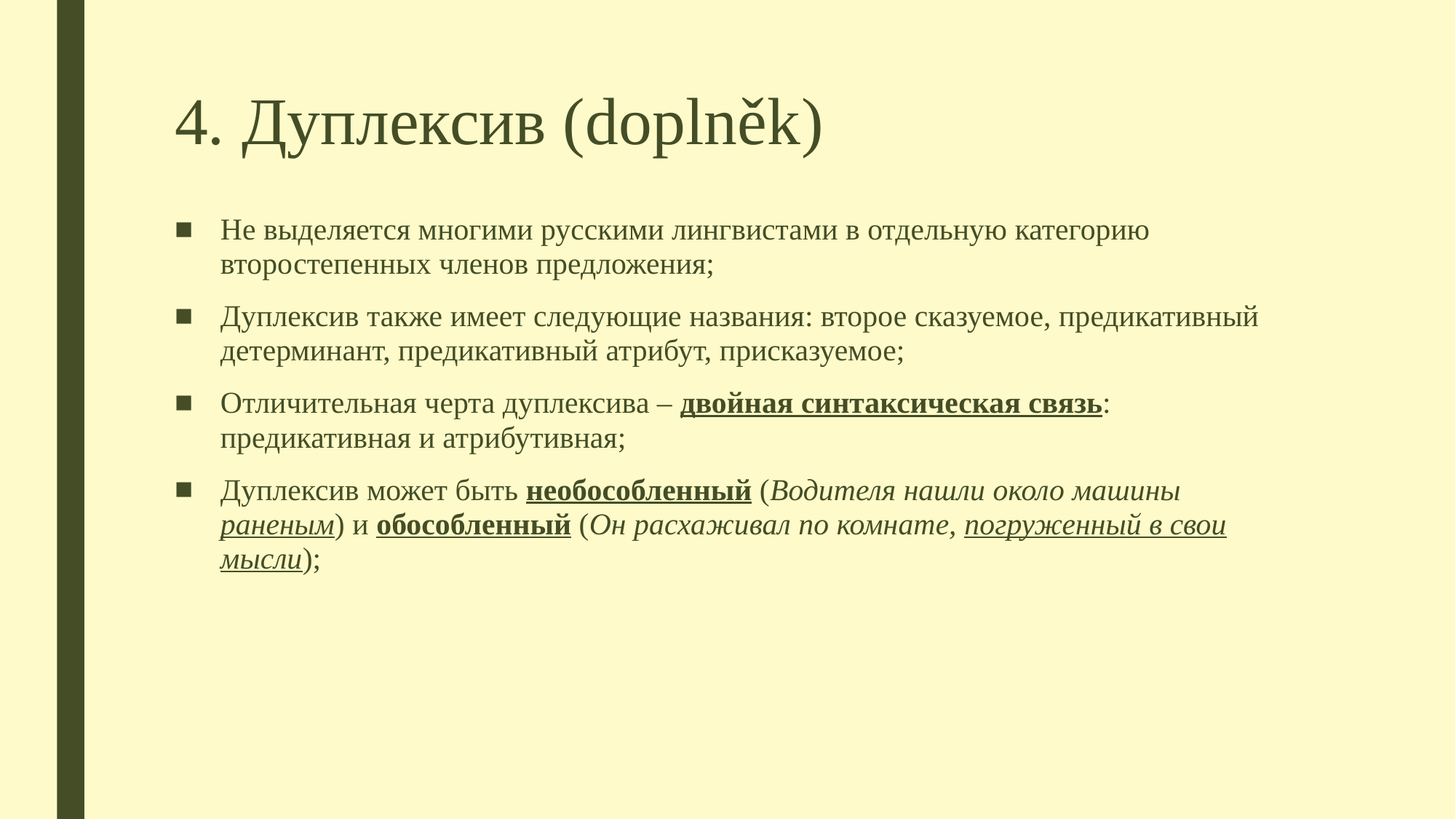

# 4. Дуплексив (doplněk)
Не выделяется многими русскими лингвистами в отдельную категорию второстепенных членов предложения;
Дуплексив также имеет следующие названия: второе сказуемое, предикативный детерминант, предикативный атрибут, присказуемое;
Отличительная черта дуплексива – двойная синтаксическая связь: предикативная и атрибутивная;
Дуплексив может быть необособленный (Водителя нашли около машины раненым) и обособленный (Он расхаживал по комнате, погруженный в свои мысли);